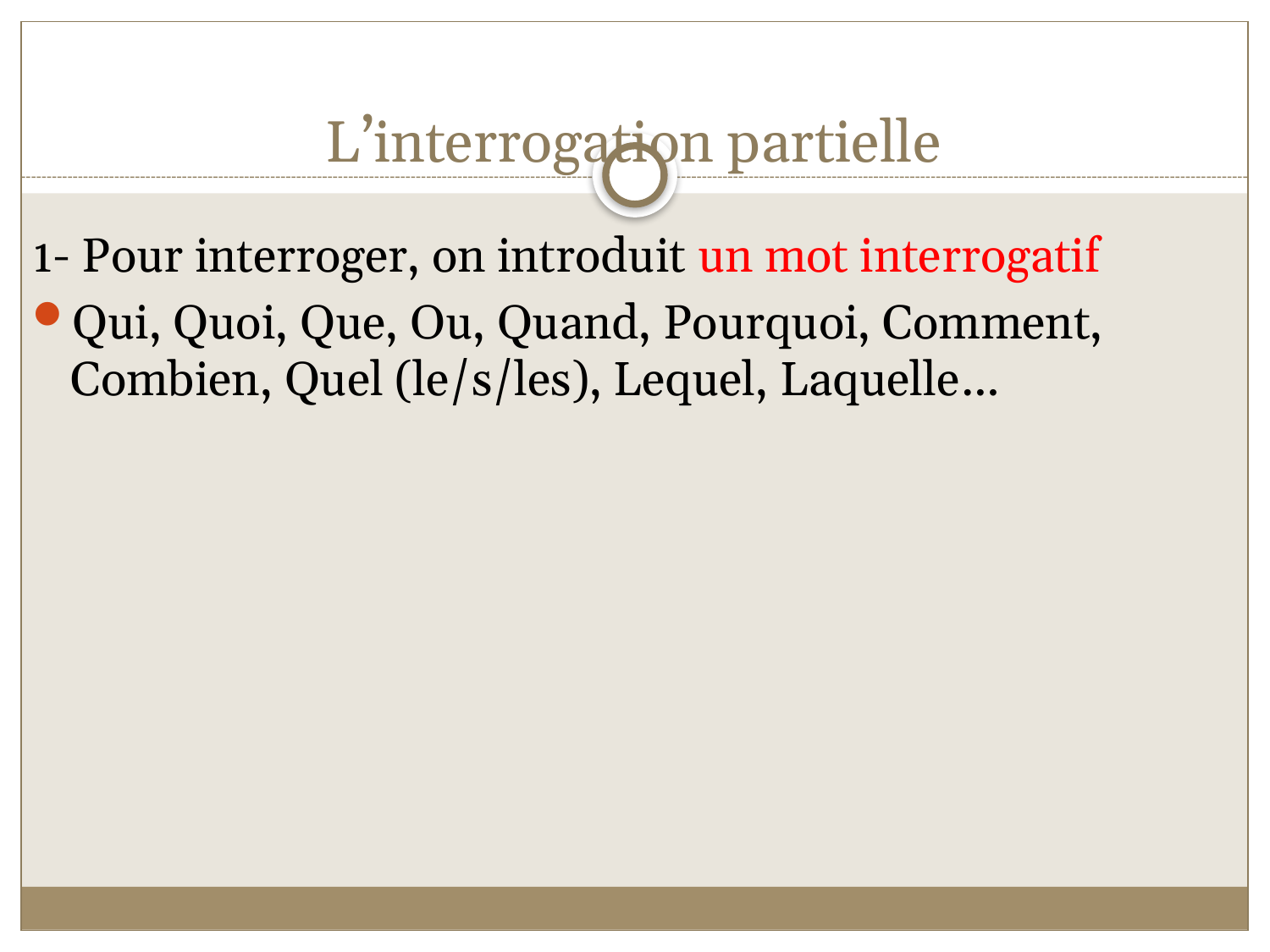

# L’interrogation partielle
1- Pour interroger, on introduit un mot interrogatif
Qui, Quoi, Que, Ou, Quand, Pourquoi, Comment, Combien, Quel (le/s/les), Lequel, Laquelle…